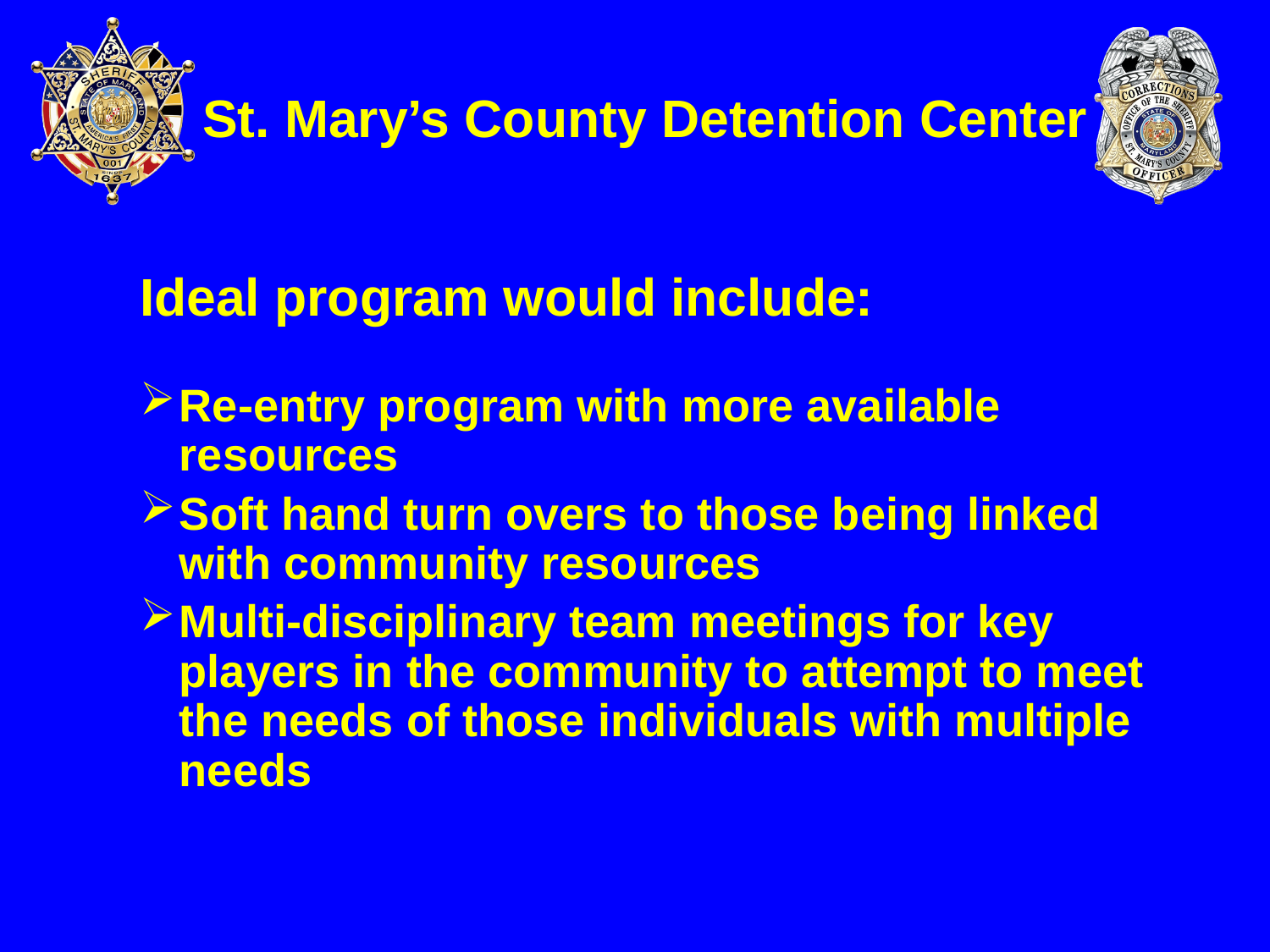

# St. Mary’s County Detention Center
Ideal program would include:

Re-entry program with more available resources
Soft hand turn overs to those being linked with community resources
Multi-disciplinary team meetings for key players in the community to attempt to meet the needs of those individuals with multiple needs